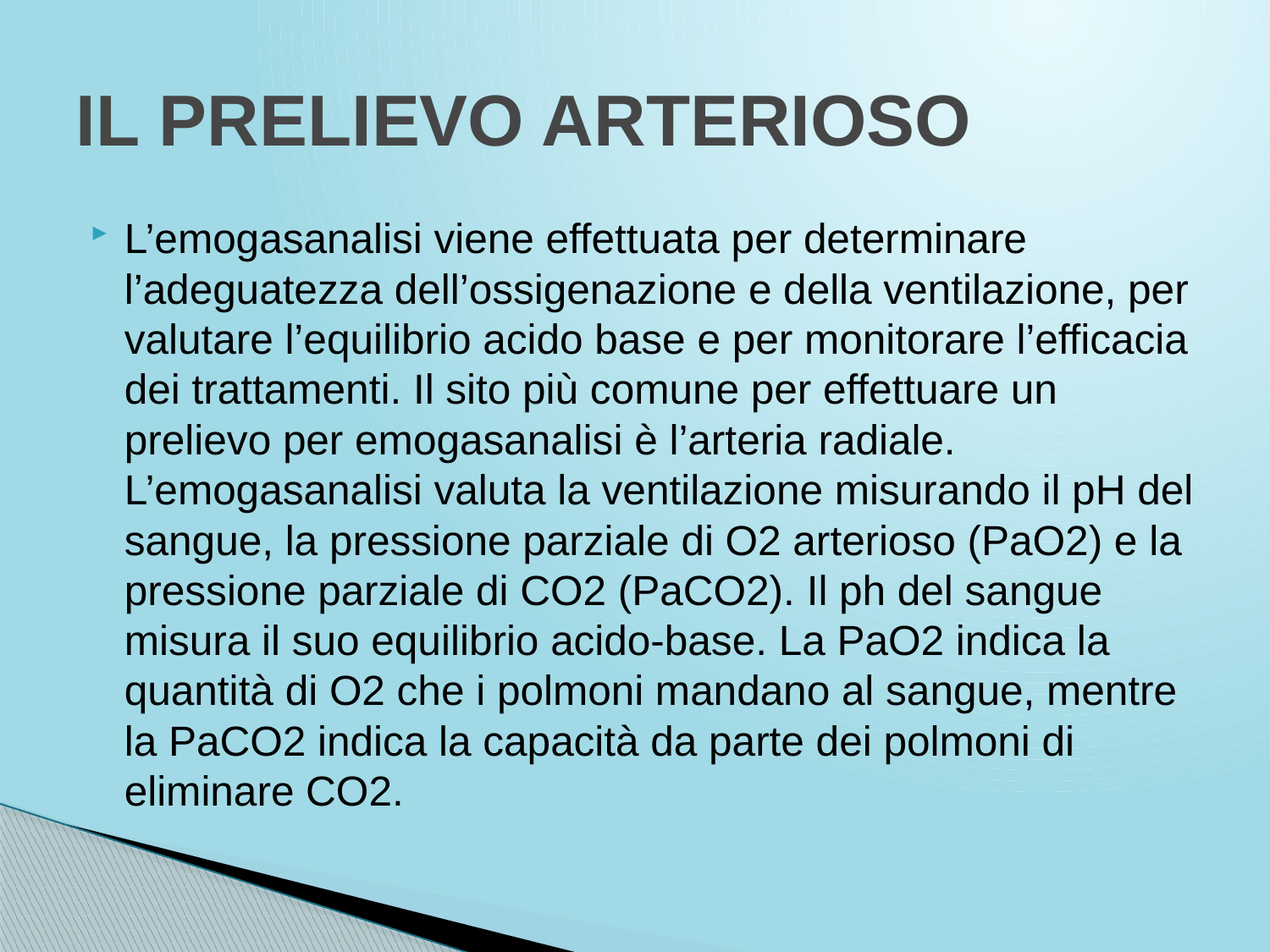

# IL PRELIEVO ARTERIOSO
L’emogasanalisi viene effettuata per determinare l’adeguatezza dell’ossigenazione e della ventilazione, per valutare l’equilibrio acido base e per monitorare l’efficacia dei trattamenti. Il sito più comune per effettuare un prelievo per emogasanalisi è l’arteria radiale.
L’emogasanalisi valuta la ventilazione misurando il pH del sangue, la pressione parziale di O2 arterioso (PaO2) e la pressione parziale di CO2 (PaCO2). Il ph del sangue misura il suo equilibrio acido-base. La PaO2 indica la quantità di O2 che i polmoni mandano al sangue, mentre la PaCO2 indica la capacità da parte dei polmoni di eliminare CO2.